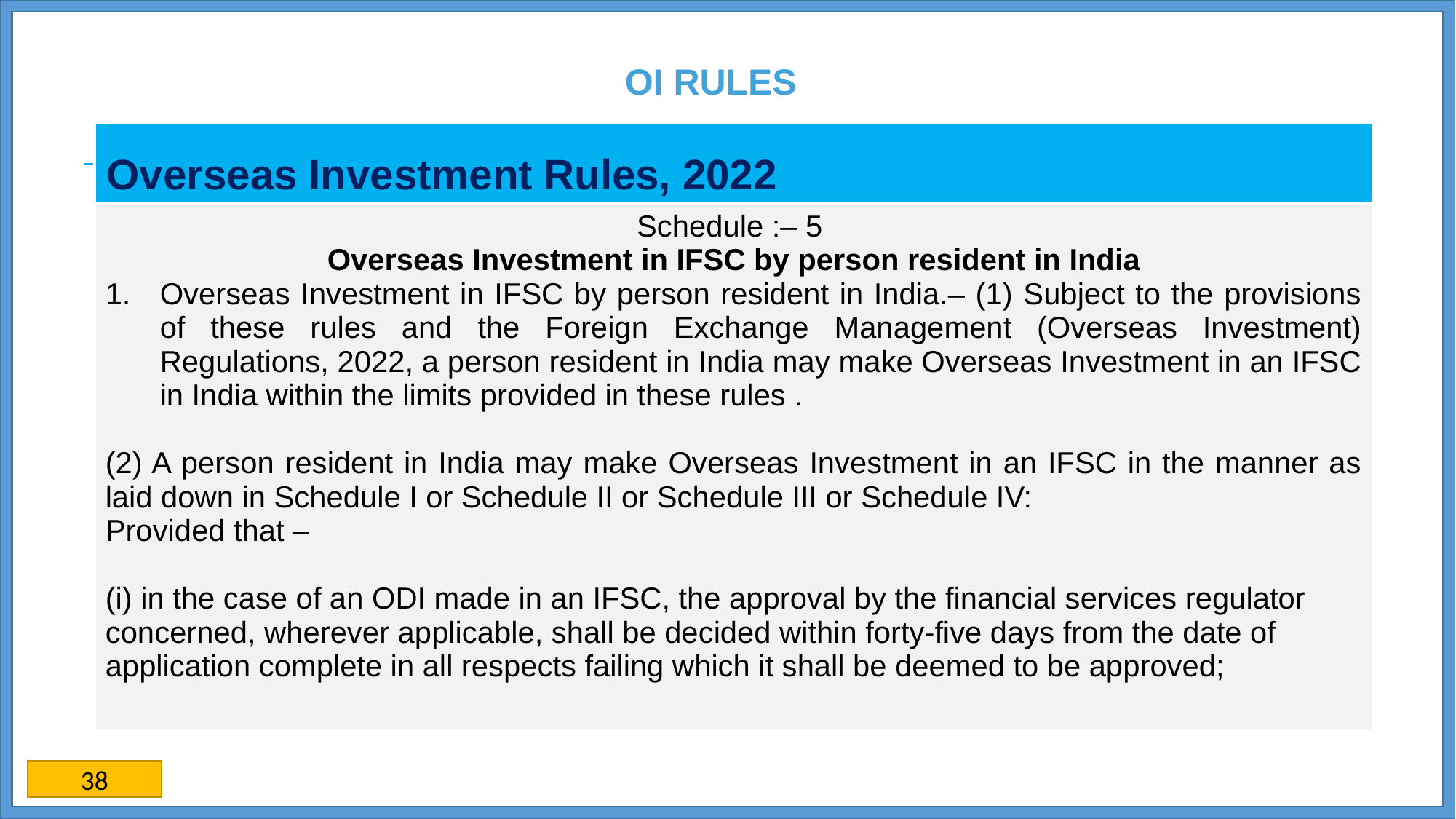

# OI RULES
| Overseas Investment Rules, 2022 |
| --- |
| Schedule :– 5 Overseas Investment in IFSC by person resident in India Overseas Investment in IFSC by person resident in India.– (1) Subject to the provisions of these rules and the Foreign Exchange Management (Overseas Investment) Regulations, 2022, a person resident in India may make Overseas Investment in an IFSC in India within the limits provided in these rules . (2) A person resident in India may make Overseas Investment in an IFSC in the manner as laid down in Schedule I or Schedule II or Schedule III or Schedule IV: Provided that – (i) in the case of an ODI made in an IFSC, the approval by the financial services regulator concerned, wherever applicable, shall be decided within forty-five days from the date of application complete in all respects failing which it shall be deemed to be approved; |
38